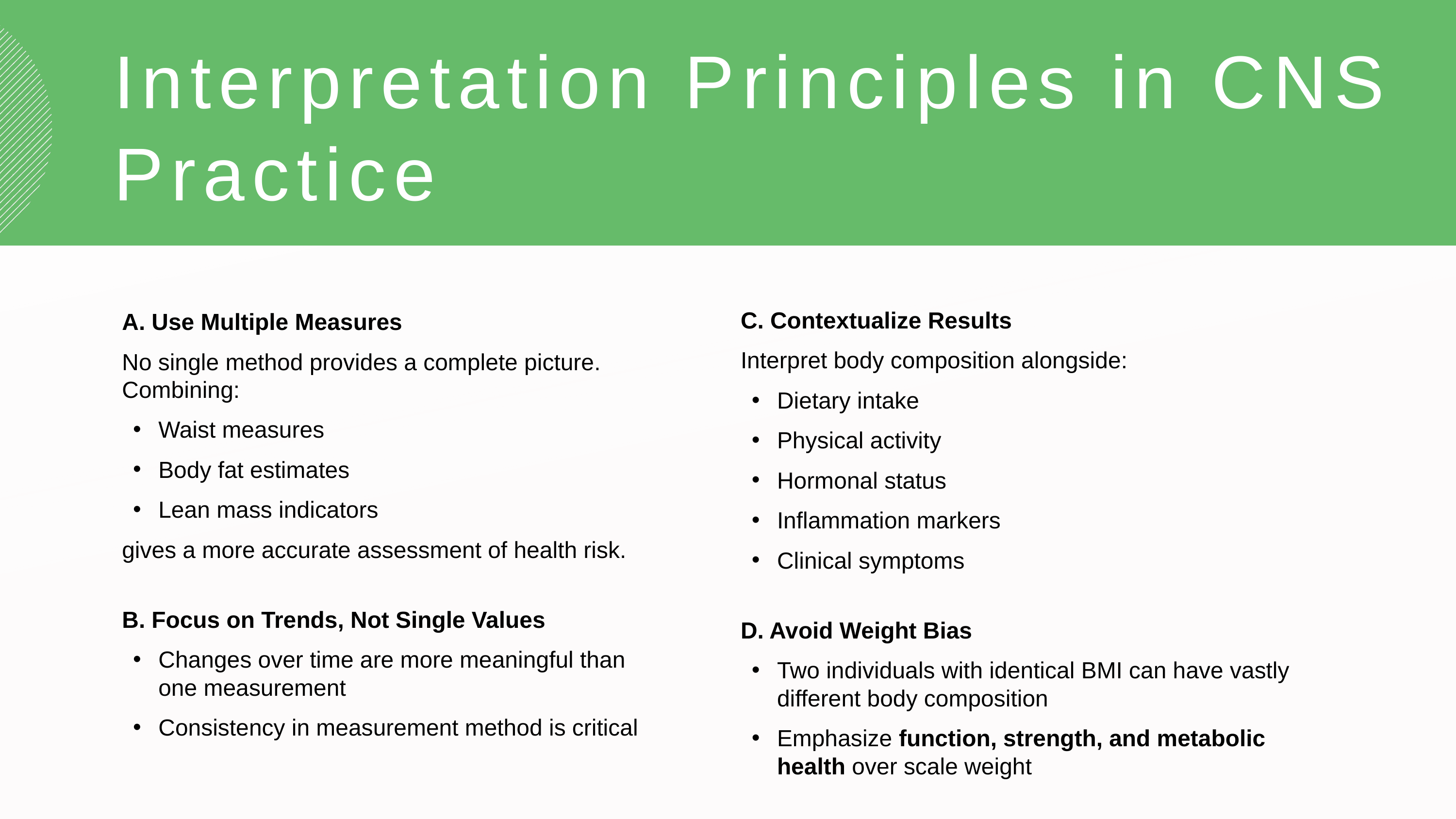

Interpretation Principles in CNS Practice
C. Contextualize Results
Interpret body composition alongside:
Dietary intake
Physical activity
Hormonal status
Inflammation markers
Clinical symptoms

D. Avoid Weight Bias
Two individuals with identical BMI can have vastly different body composition
Emphasize function, strength, and metabolic health over scale weight
A. Use Multiple Measures
No single method provides a complete picture. Combining:
Waist measures
Body fat estimates
Lean mass indicators
gives a more accurate assessment of health risk.

B. Focus on Trends, Not Single Values
Changes over time are more meaningful than one measurement
Consistency in measurement method is critical